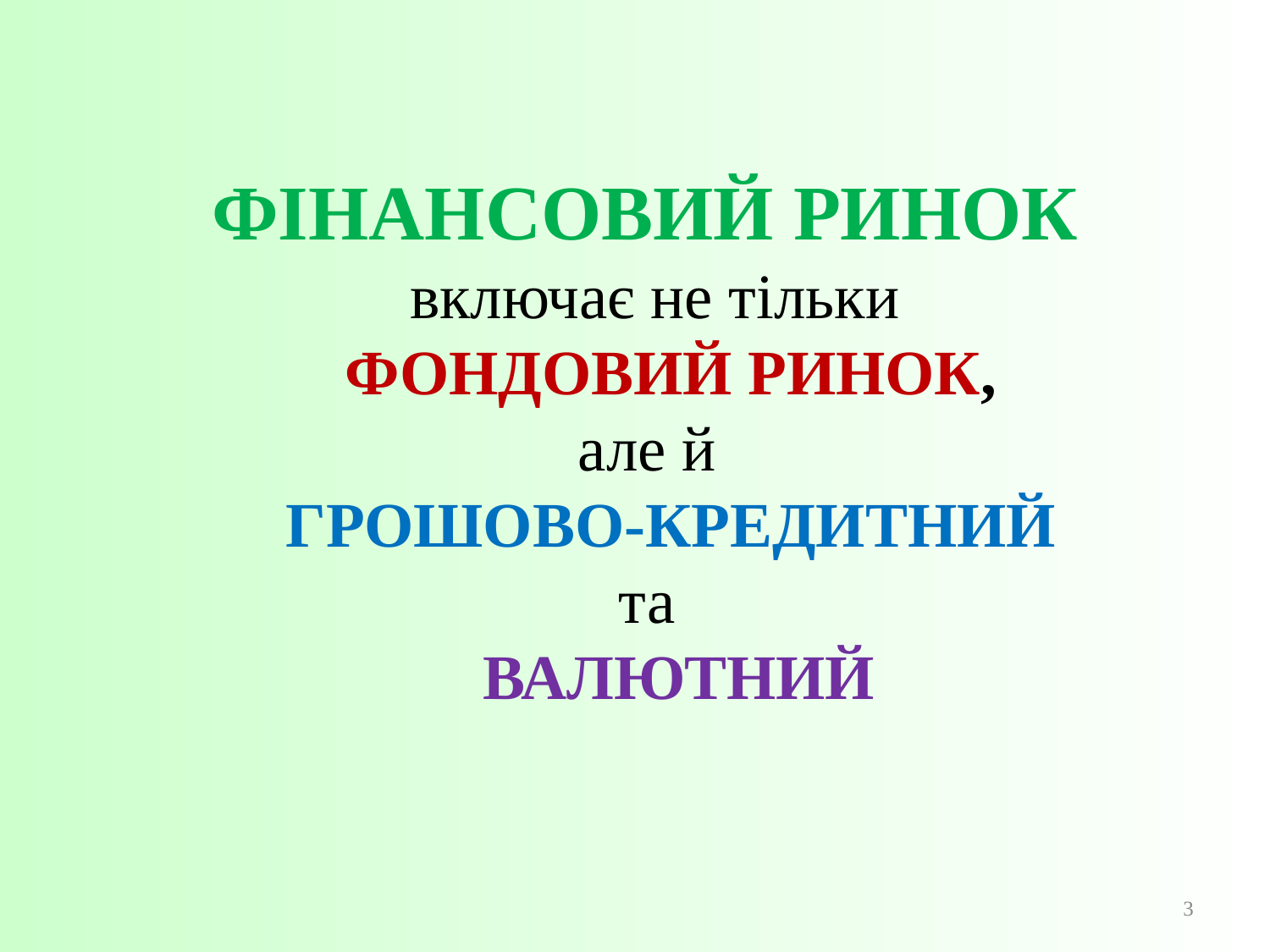

# Фінансовий ринок включає не тільки Фондовий ринок, але й Грошово-кредитний та Валютний
3